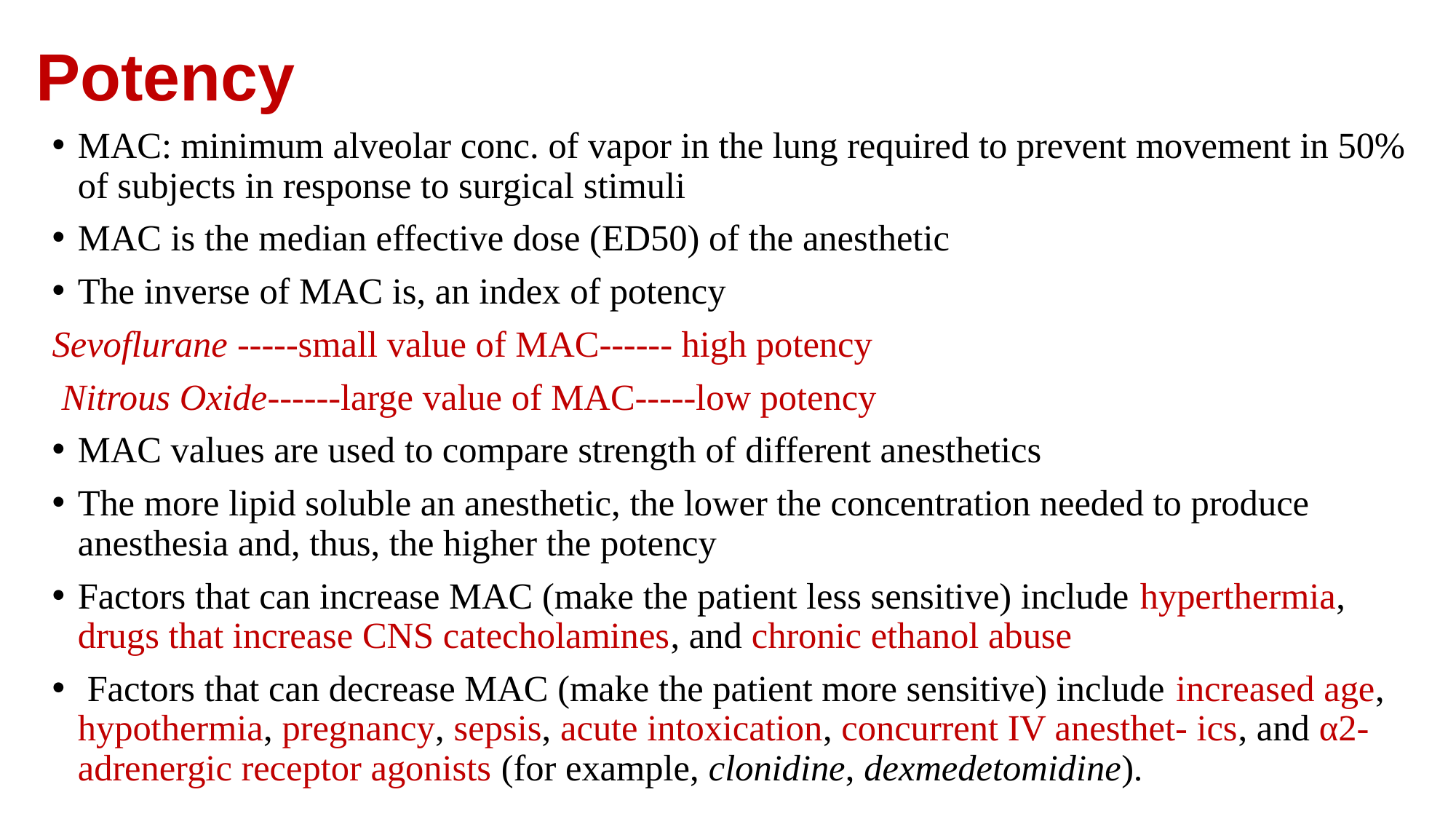

# Potency
MAC: minimum alveolar conc. of vapor in the lung required to prevent movement in 50% of subjects in response to surgical stimuli
MAC is the median effective dose (ED50) of the anesthetic
The inverse of MAC is, an index of potency
Sevoflurane -----small value of MAC------ high potency
 Nitrous Oxide------large value of MAC-----low potency
MAC values are used to compare strength of different anesthetics
The more lipid soluble an anesthetic, the lower the concentration needed to produce anesthesia and, thus, the higher the potency
Factors that can increase MAC (make the patient less sensitive) include hyperthermia, drugs that increase CNS catecholamines, and chronic ethanol abuse
 Factors that can decrease MAC (make the patient more sensitive) include increased age, hypothermia, pregnancy, sepsis, acute intoxication, concurrent IV anesthet- ics, and α2-adrenergic receptor agonists (for example, clonidine, dexmedetomidine).